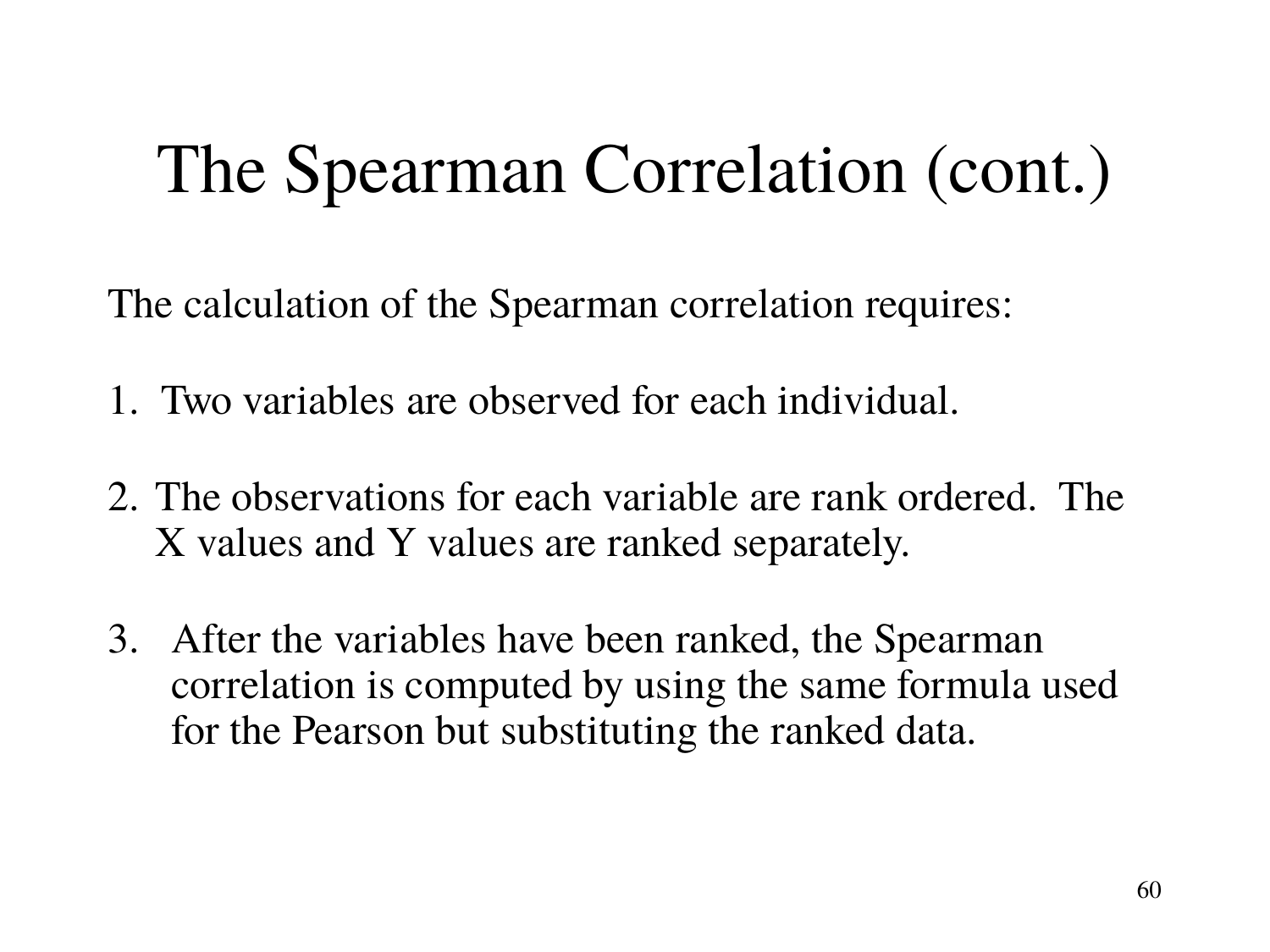

# The Spearman Correlation (cont.)
The calculation of the Spearman correlation requires:
1.  Two variables are observed for each individual.
2.	The observations for each variable are rank ordered.  The X values and Y values are ranked separately.
After the variables have been ranked, the Spearman correlation is computed by using the same formula used for the Pearson but substituting the ranked data.
60